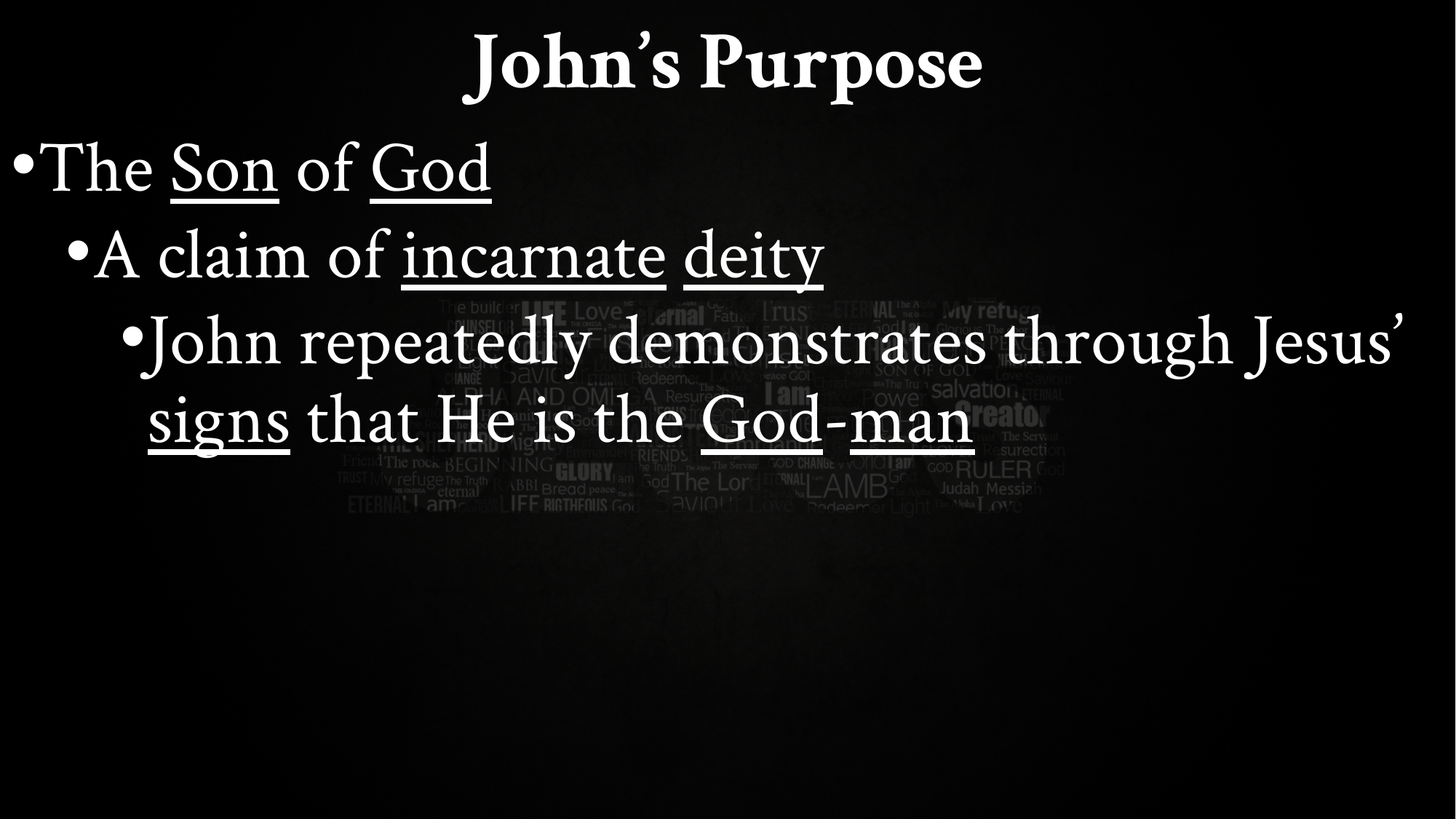

# John’s Purpose
The Son of God
A claim of incarnate deity
John repeatedly demonstrates through Jesus’ signs that He is the God-man